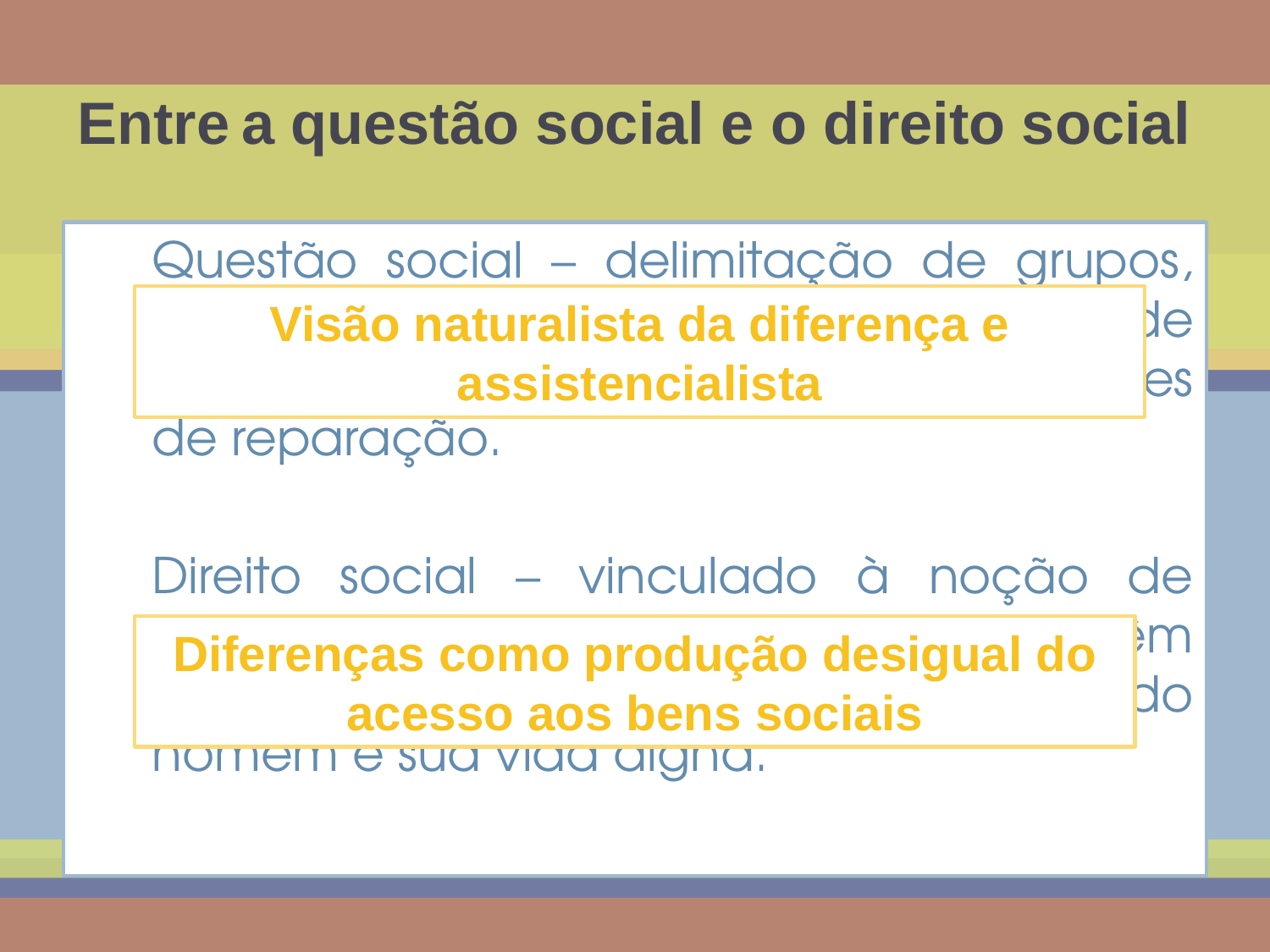

# Entre a questão social e o direito social
Questão social – delimitação de grupos, formas, profissionais e zonas de intervenção que deem lugar à atividades de reparação.

Direito social – vinculado à noção de cidadania e seu exercício. Ações que têm como prioridade o desenvolvimento do homem e sua vida digna.

Visão naturalista da diferença e assistencialista
Diferenças como produção desigual do acesso aos bens sociais